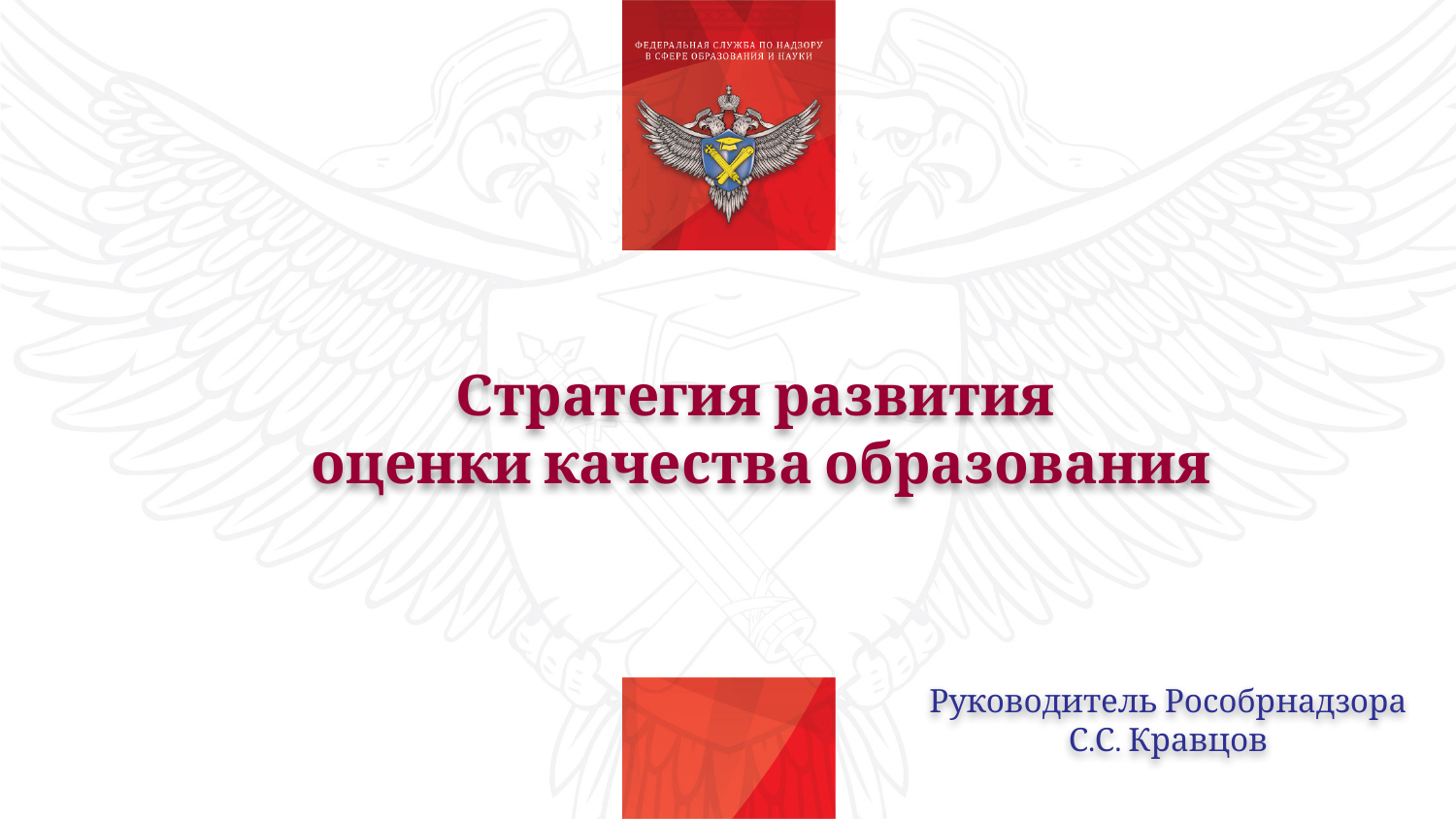

Стратегия развития
оценки качества образования
Руководитель Рособрнадзора
С.С. Кравцов